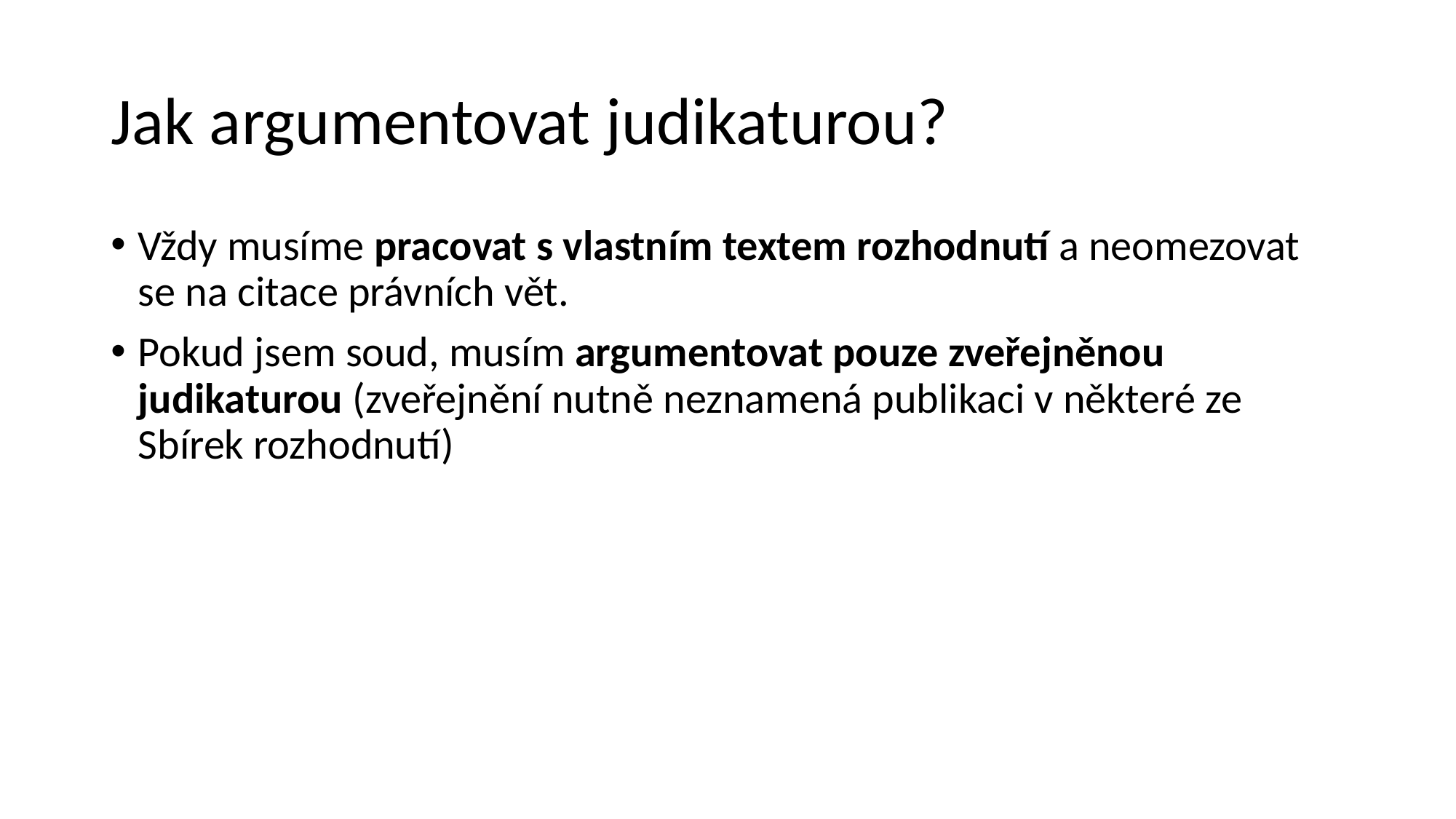

# Jak argumentovat judikaturou?
Vždy musíme pracovat s vlastním textem rozhodnutí a neomezovat se na citace právních vět.
Pokud jsem soud, musím argumentovat pouze zveřejněnou judikaturou (zveřejnění nutně neznamená publikaci v některé ze Sbírek rozhodnutí)